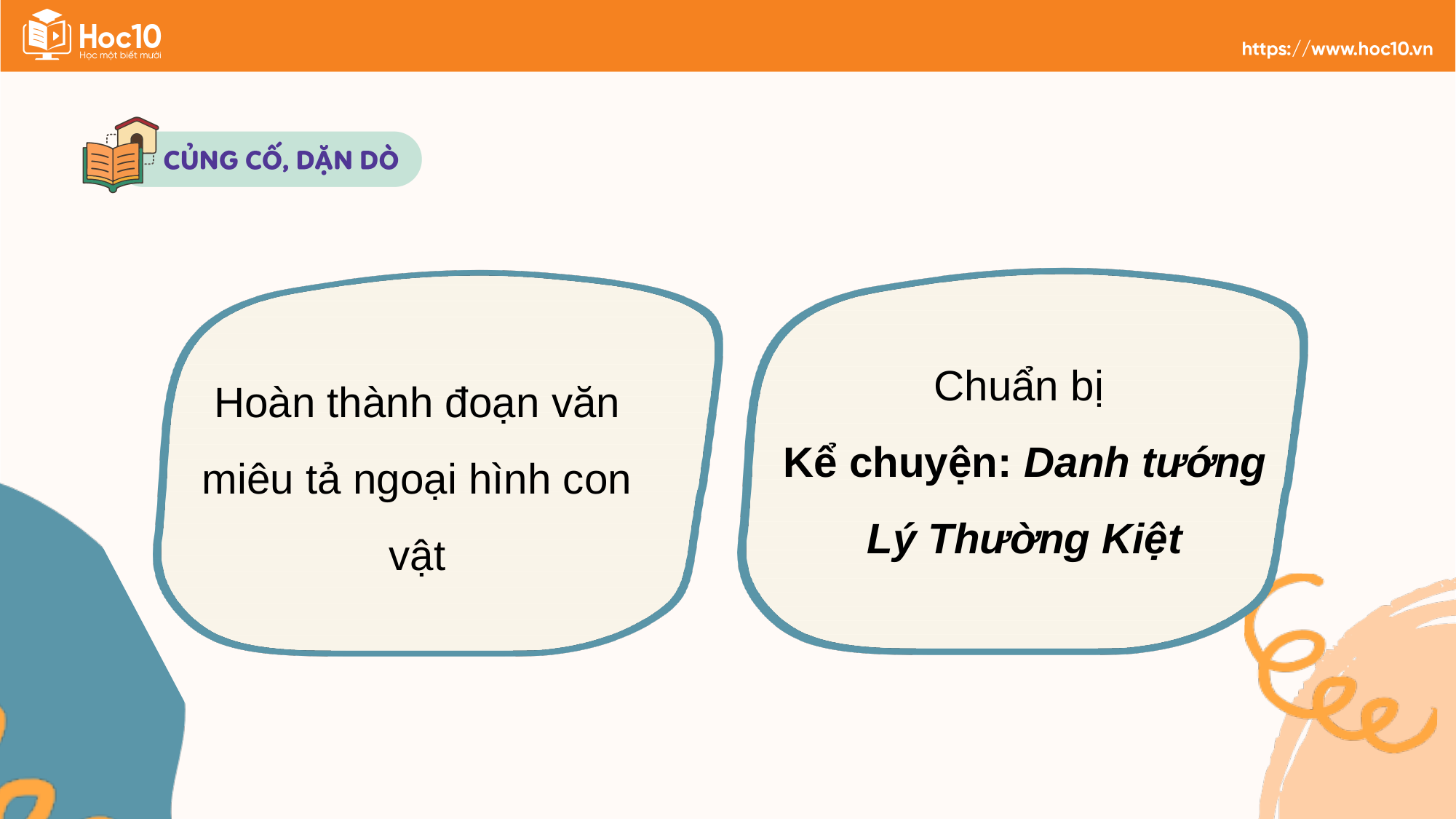

Chuẩn bị
Kể chuyện: Danh tướng Lý Thường Kiệt

Hoàn thành đoạn văn miêu tả ngoại hình con vật